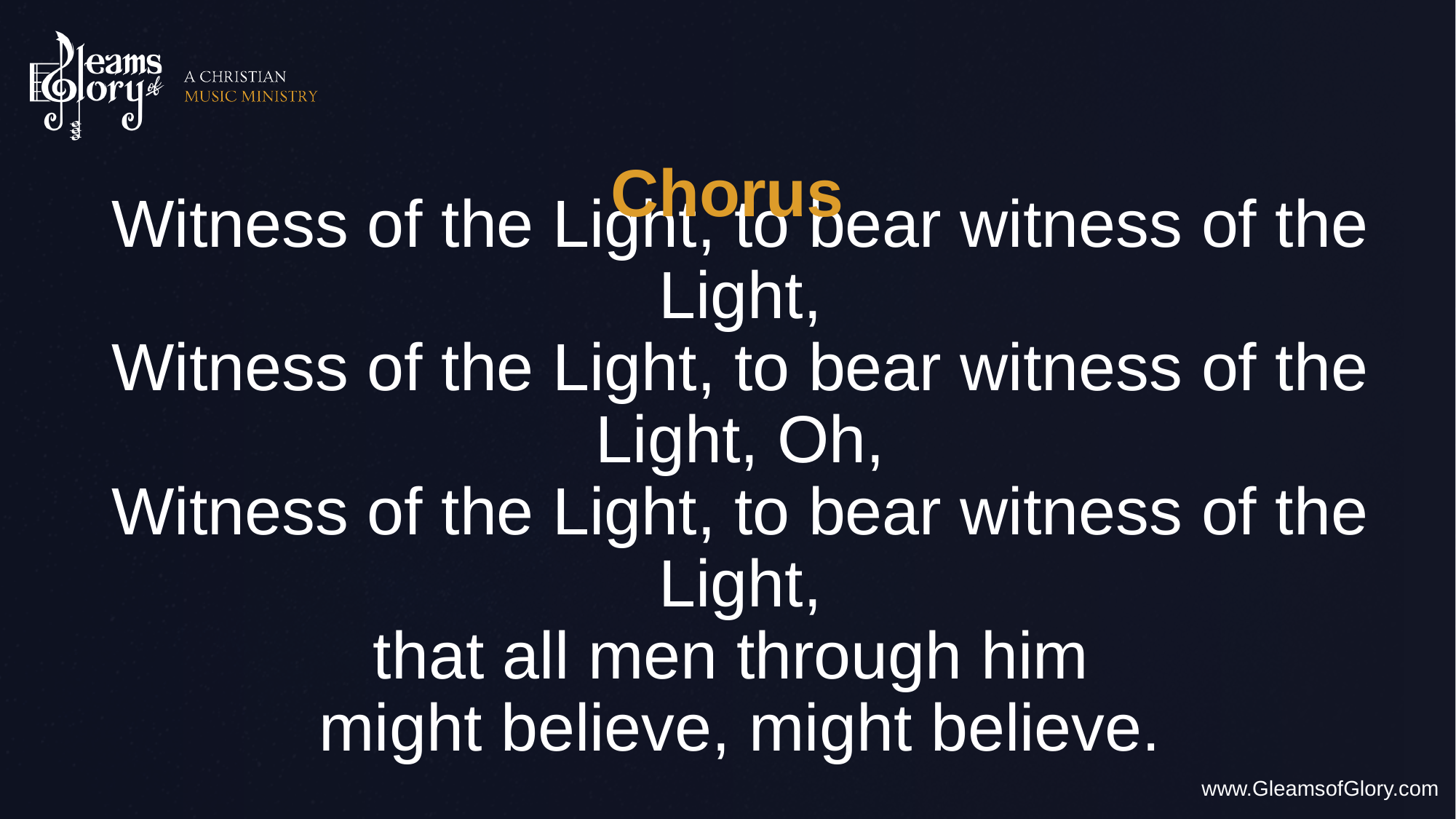

Chorus
Witness of the Light, to bear witness of the Light,
Witness of the Light, to bear witness of the Light, Oh,
Witness of the Light, to bear witness of the Light,
that all men through him
might believe, might believe.